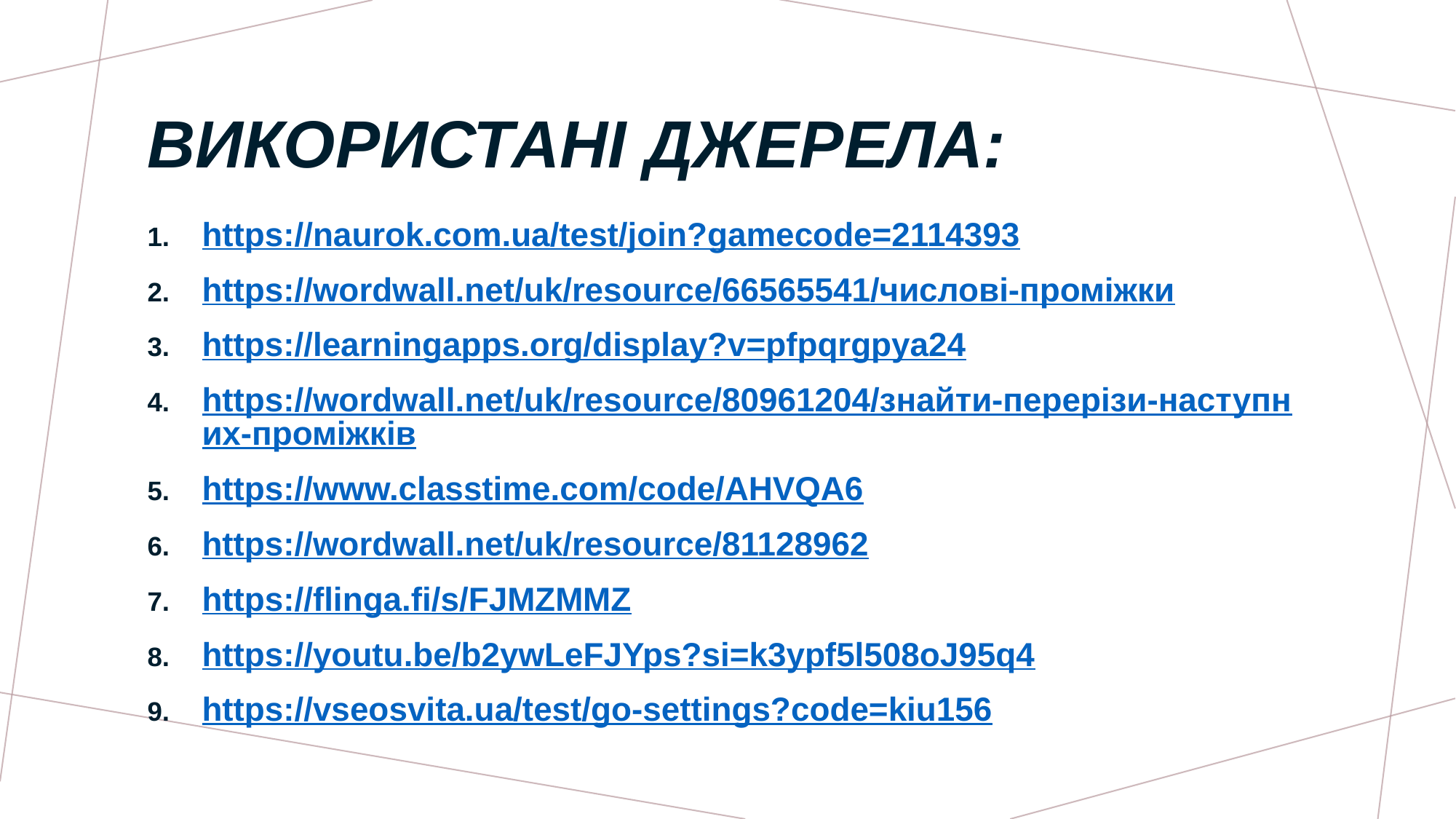

# Використані ДЖЕРЕЛА:
https://naurok.com.ua/test/join?gamecode=2114393
https://wordwall.net/uk/resource/66565541/числові-проміжки
https://learningapps.org/display?v=pfpqrgpya24
https://wordwall.net/uk/resource/80961204/знайти-перерізи-наступних-проміжків
https://www.classtime.com/code/AHVQA6
https://wordwall.net/uk/resource/81128962
https://flinga.fi/s/FJMZMMZ
https://youtu.be/b2ywLeFJYps?si=k3ypf5l508oJ95q4
https://vseosvita.ua/test/go-settings?code=kiu156